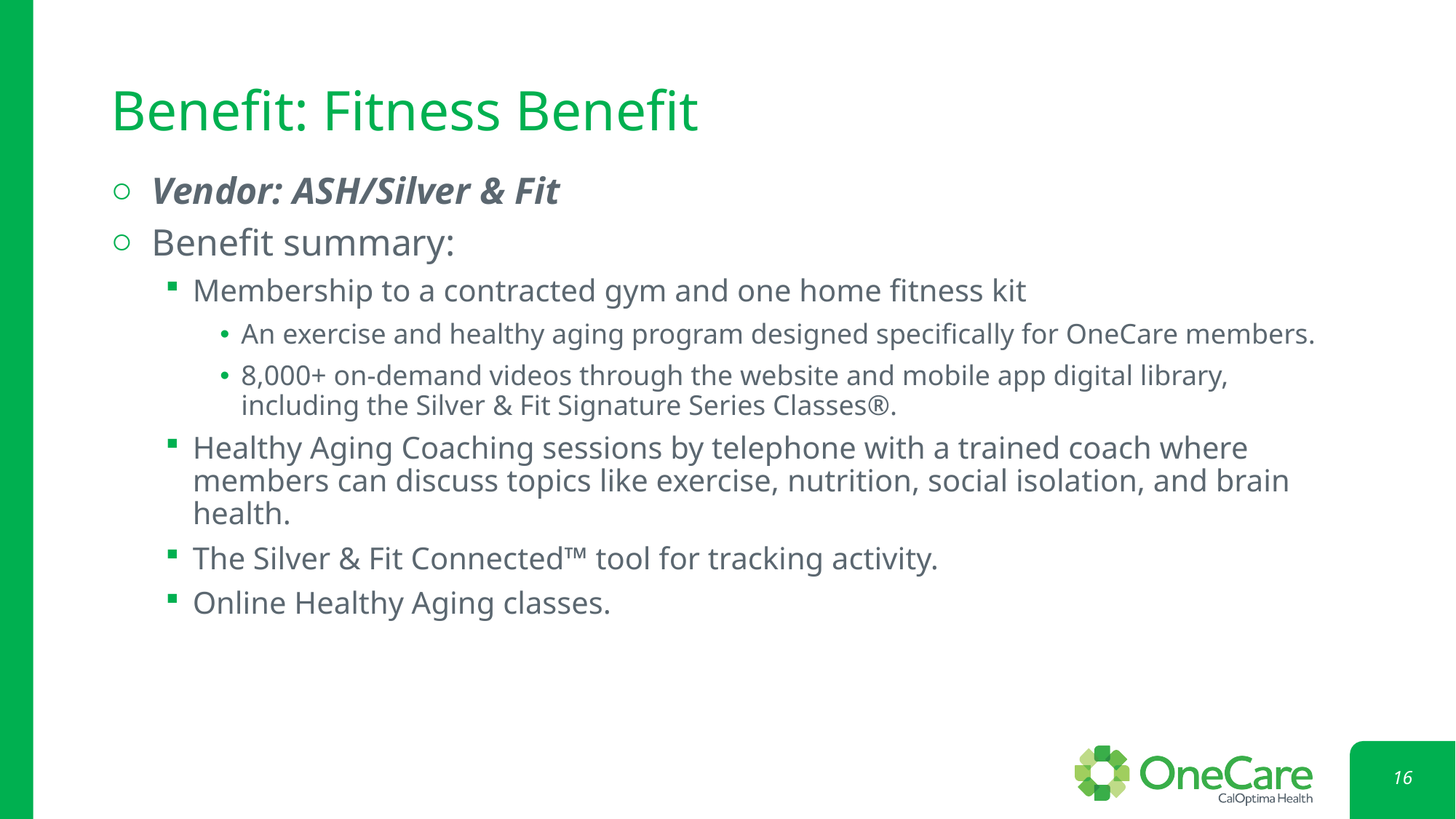

# Benefit: Fitness Benefit
Vendor: ASH/Silver & Fit
Benefit summary:
Membership to a contracted gym and one home fitness kit
An exercise and healthy aging program designed specifically for OneCare members.
8,000+ on-demand videos through the website and mobile app digital library, including the Silver & Fit Signature Series Classes®.
Healthy Aging Coaching sessions by telephone with a trained coach where members can discuss topics like exercise, nutrition, social isolation, and brain health.
The Silver & Fit Connected™ tool for tracking activity.
Online Healthy Aging classes.